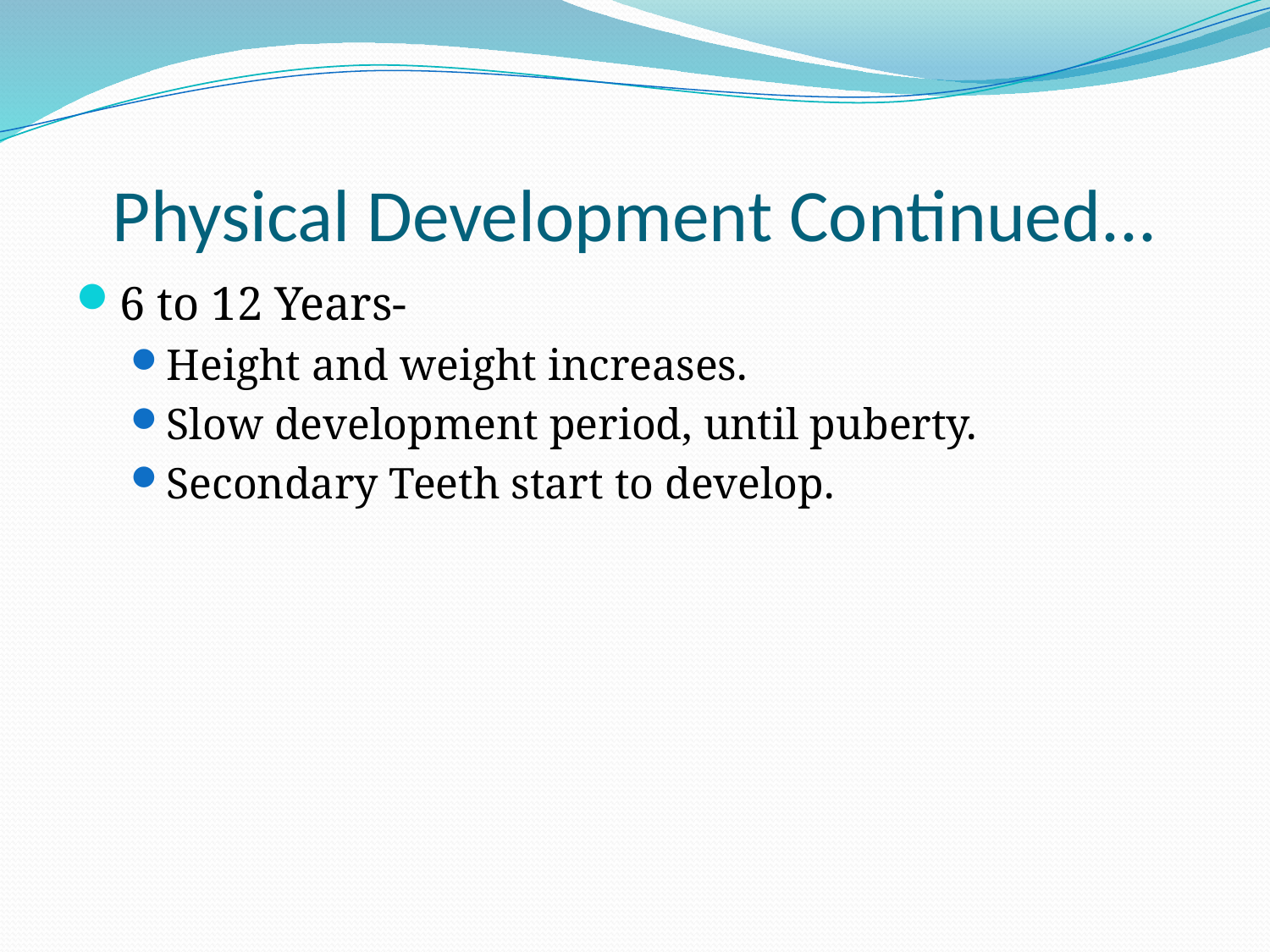

# Physical Development Continued...
6 to 12 Years-
Height and weight increases.
Slow development period, until puberty.
Secondary Teeth start to develop.